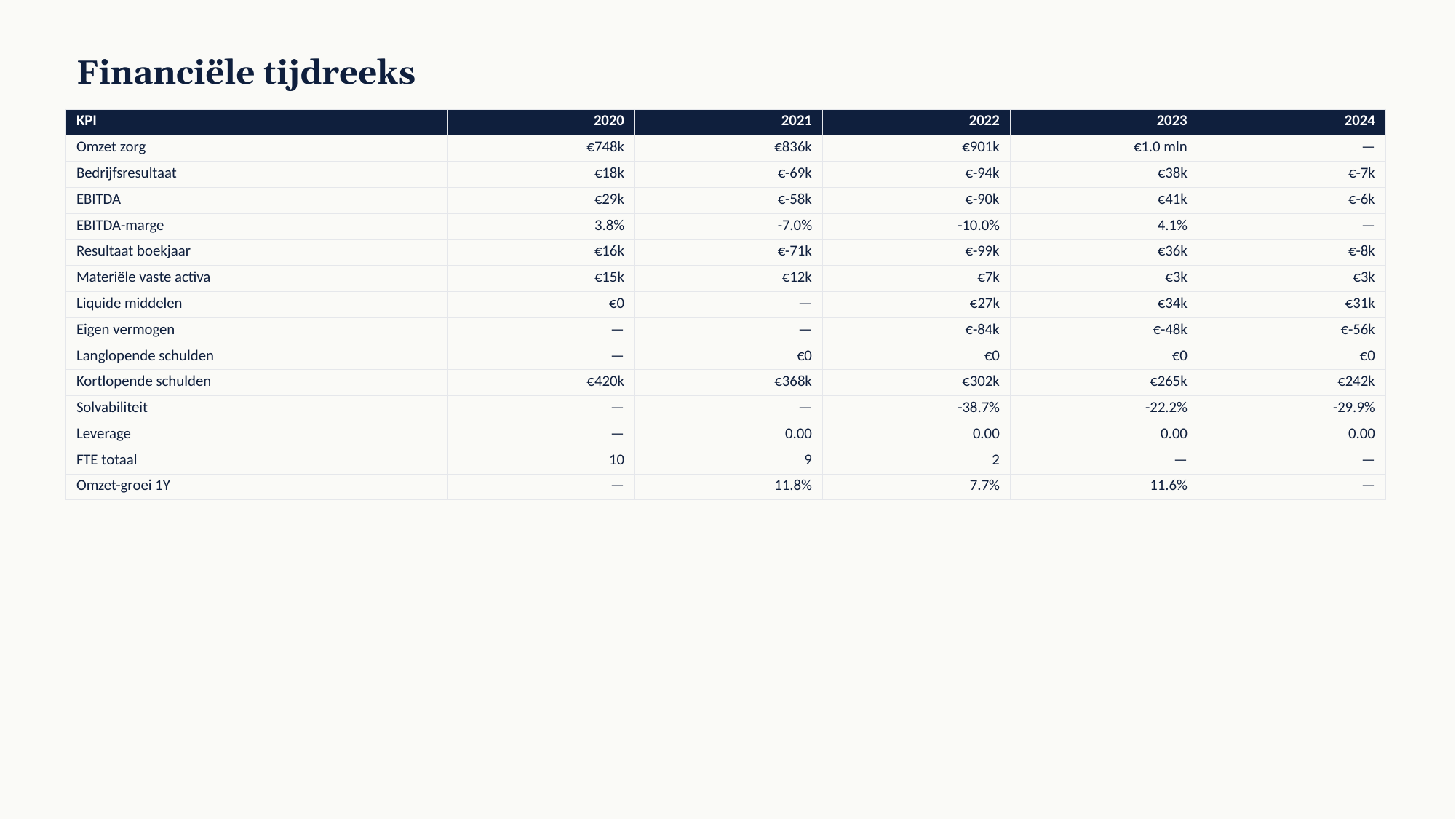

Financiële tijdreeks
| KPI | 2020 | 2021 | 2022 | 2023 | 2024 |
| --- | --- | --- | --- | --- | --- |
| Omzet zorg | €748k | €836k | €901k | €1.0 mln | — |
| Bedrijfsresultaat | €18k | €-69k | €-94k | €38k | €-7k |
| EBITDA | €29k | €-58k | €-90k | €41k | €-6k |
| EBITDA-marge | 3.8% | -7.0% | -10.0% | 4.1% | — |
| Resultaat boekjaar | €16k | €-71k | €-99k | €36k | €-8k |
| Materiële vaste activa | €15k | €12k | €7k | €3k | €3k |
| Liquide middelen | €0 | — | €27k | €34k | €31k |
| Eigen vermogen | — | — | €-84k | €-48k | €-56k |
| Langlopende schulden | — | €0 | €0 | €0 | €0 |
| Kortlopende schulden | €420k | €368k | €302k | €265k | €242k |
| Solvabiliteit | — | — | -38.7% | -22.2% | -29.9% |
| Leverage | — | 0.00 | 0.00 | 0.00 | 0.00 |
| FTE totaal | 10 | 9 | 2 | — | — |
| Omzet-groei 1Y | — | 11.8% | 7.7% | 11.6% | — |